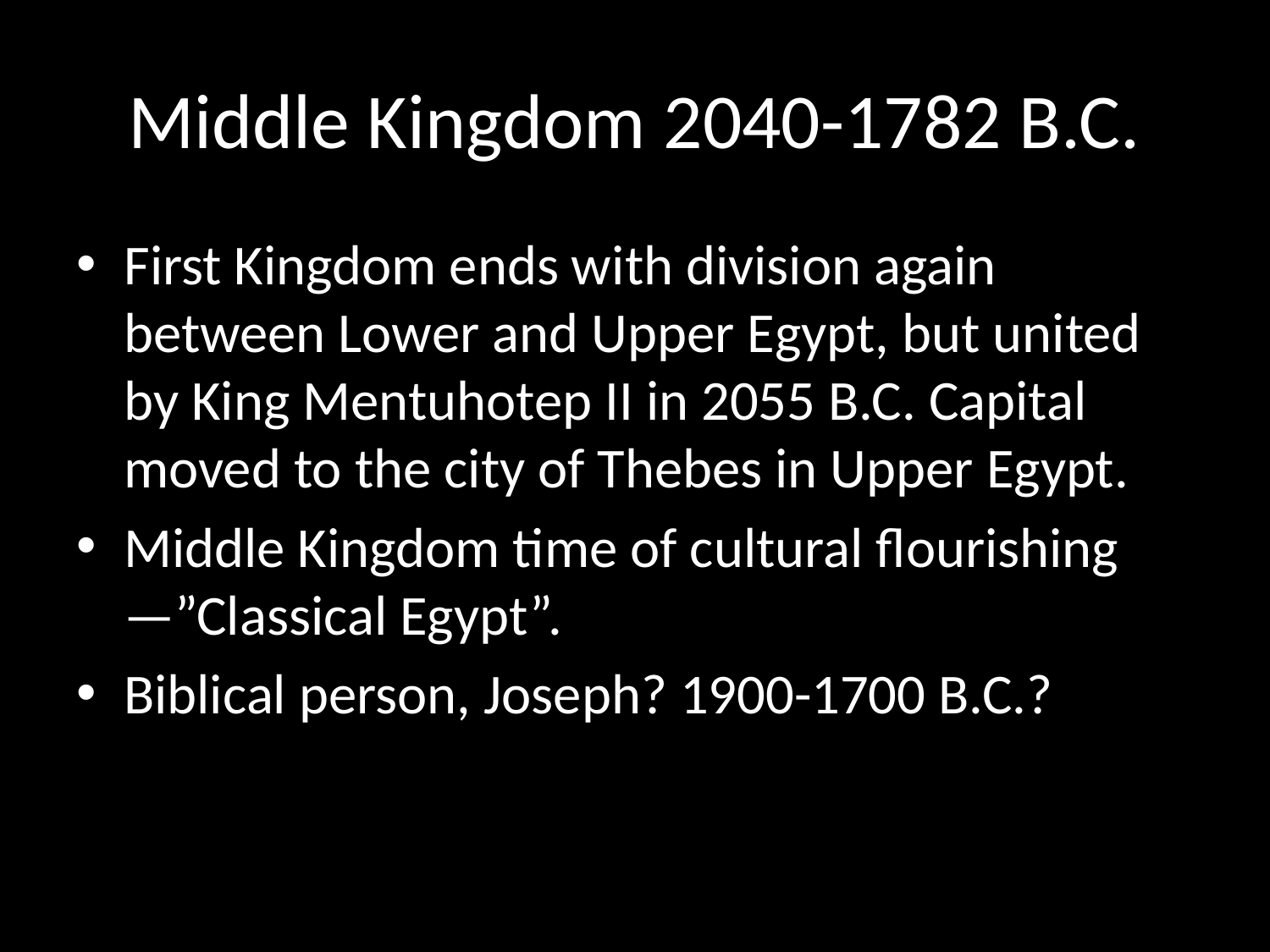

# Middle Kingdom 2040-1782 B.C.
First Kingdom ends with division again between Lower and Upper Egypt, but united by King Mentuhotep II in 2055 B.C. Capital moved to the city of Thebes in Upper Egypt.
Middle Kingdom time of cultural flourishing—”Classical Egypt”.
Biblical person, Joseph? 1900-1700 B.C.?